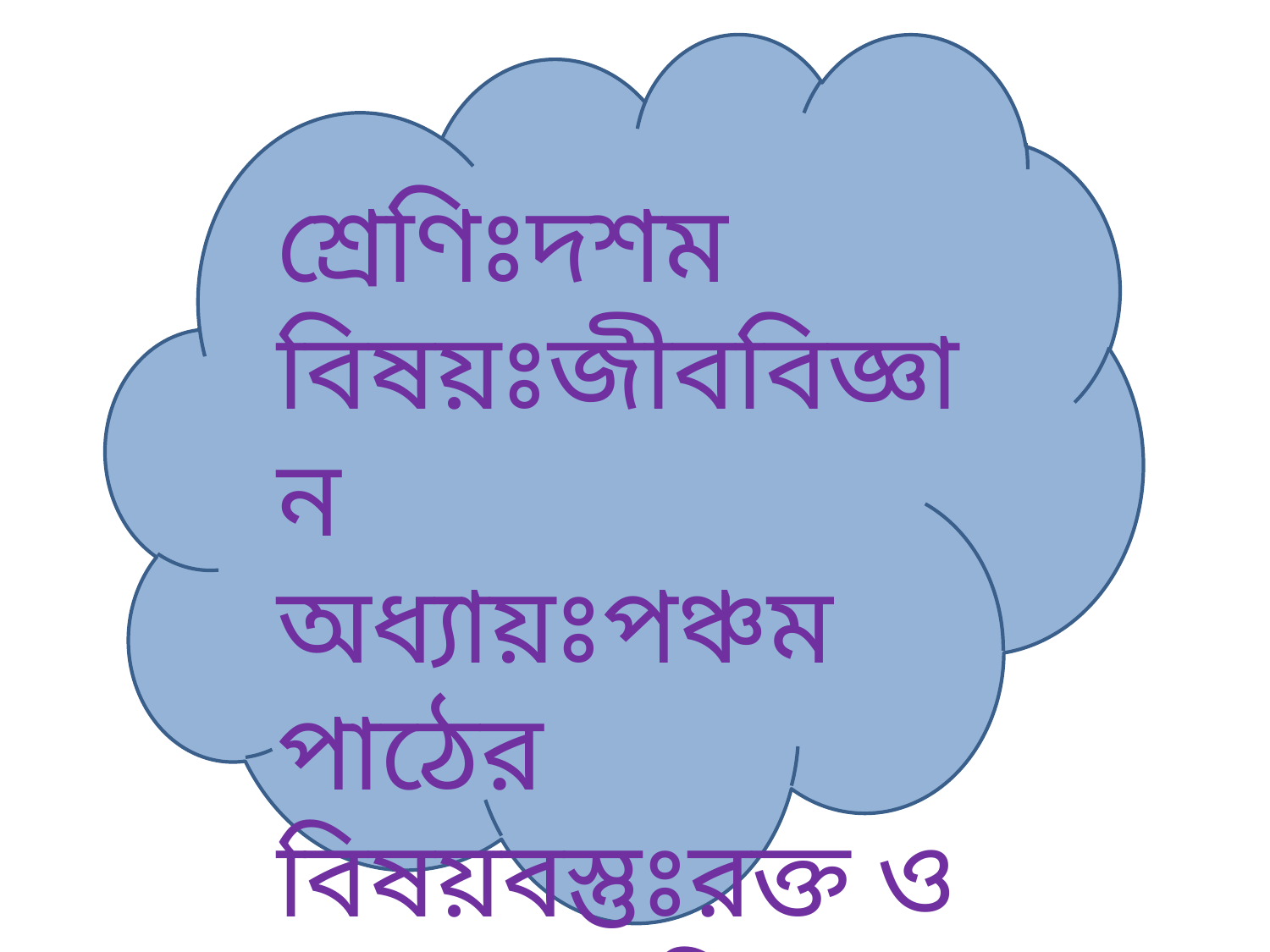

শ্রেণিঃদশম
বিষয়ঃজীববিজ্ঞান
অধ্যায়ঃপঞ্চম
পাঠের বিষয়বস্তুঃরক্ত ও রক্তের কনিকা